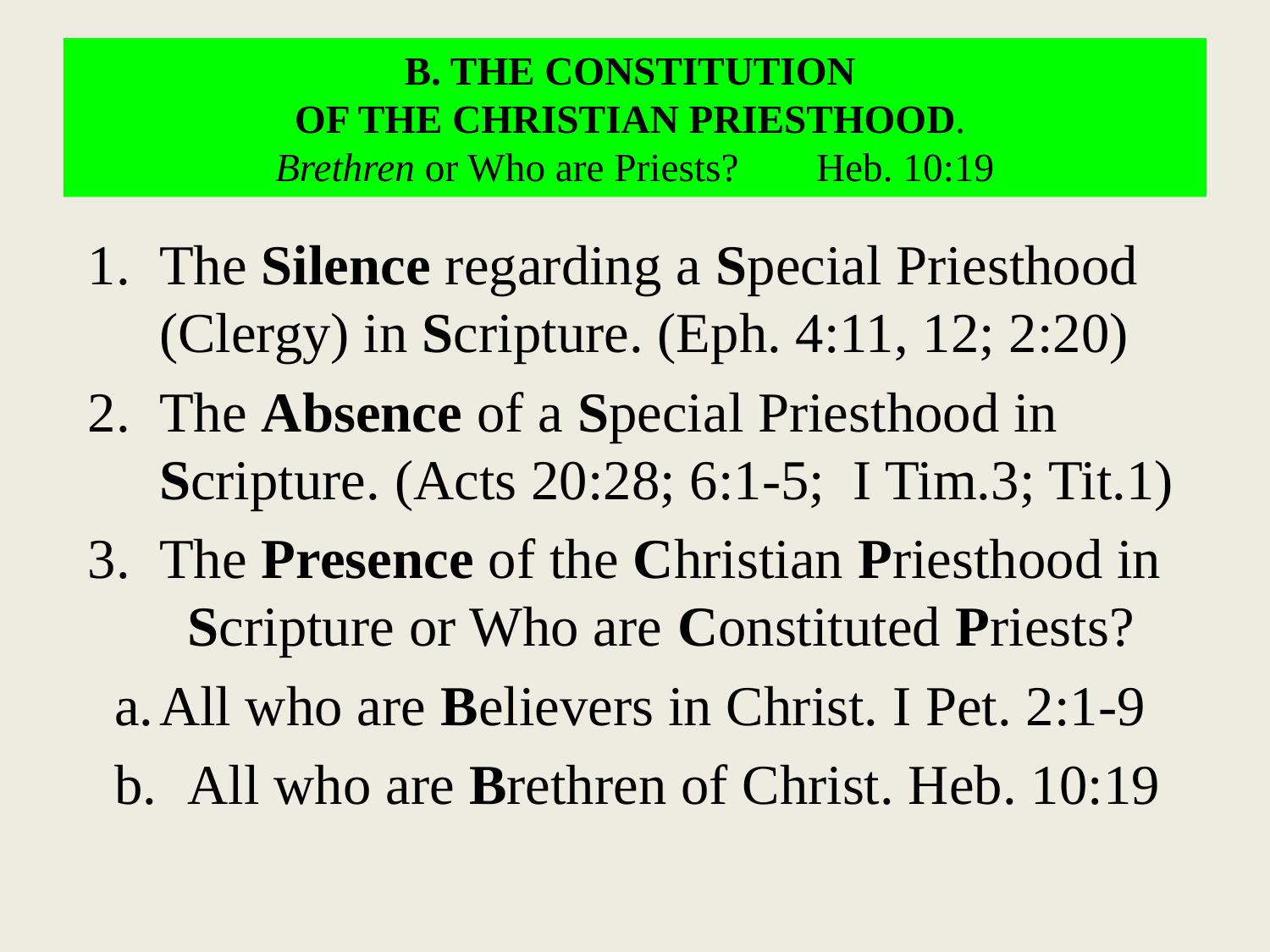

# B. The Constitution of the Christian Priesthood. Brethren or Who are Priests?	Heb. 10:19
The Silence regarding a Special Priesthood (Clergy) in Scripture. (Eph. 4:11, 12; 2:20)
The Absence of a Special Priesthood in Scripture. (Acts 20:28; 6:1-5;  I Tim.3; Tit.1)
The Presence of the Christian Priesthood in
  Scripture or Who are Constituted Priests?
All who are Believers in Christ. I Pet. 2:1-9
  All who are Brethren of Christ. Heb. 10:19